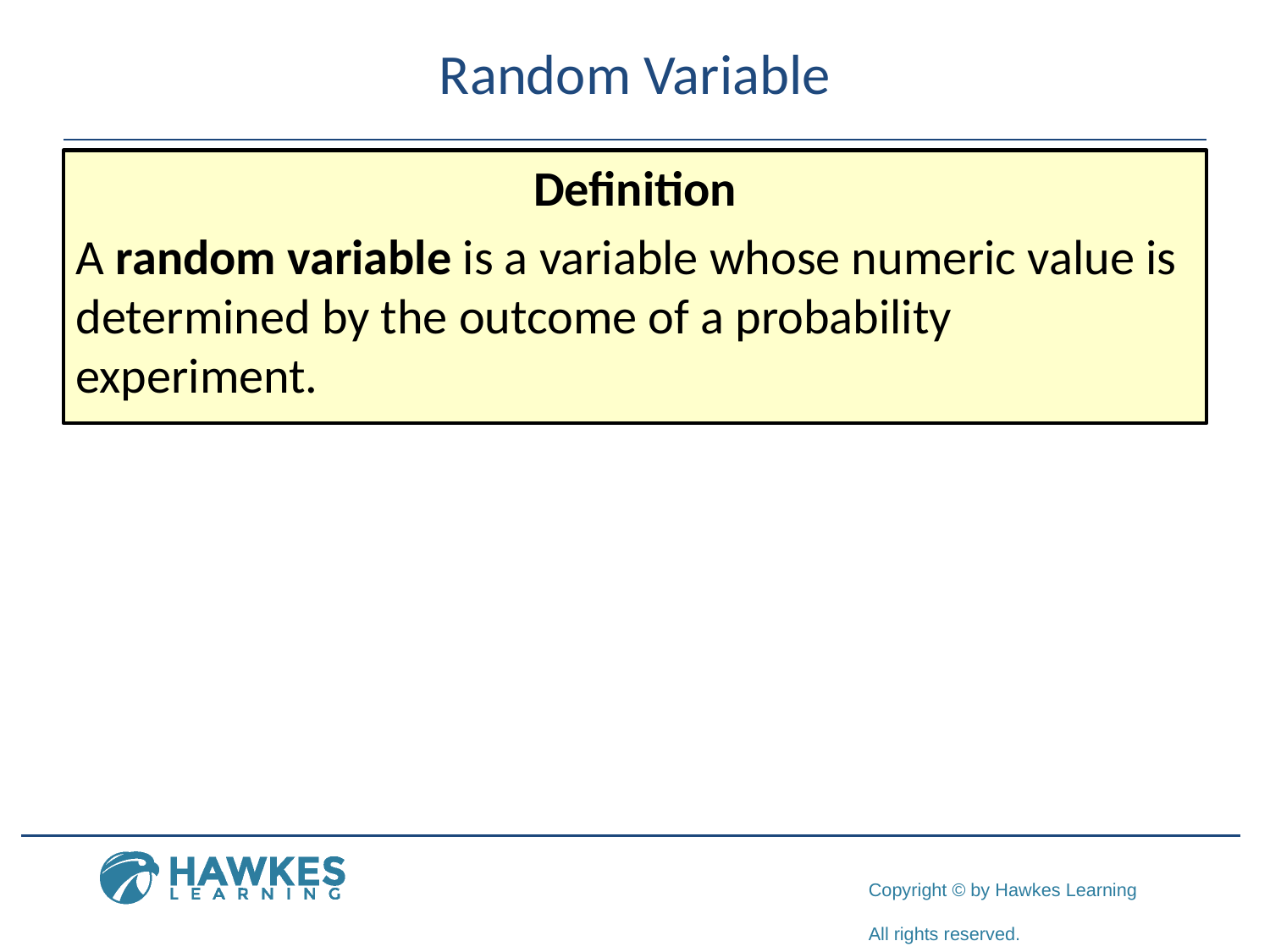

# Random Variable
Definition
A random variable is a variable whose numeric value is determined by the outcome of a probability experiment.